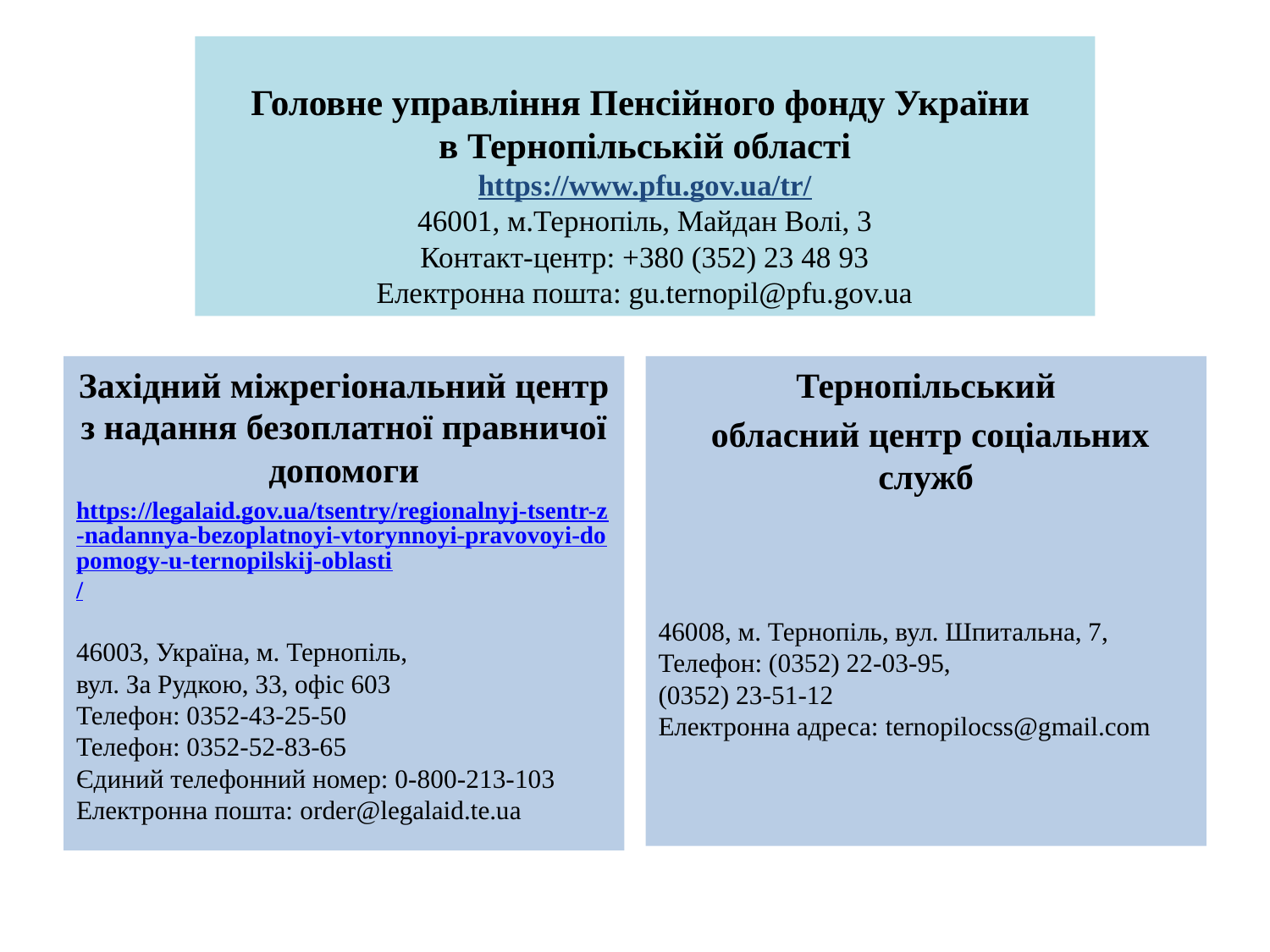

# Головне управління Пенсійного фонду України в Тернопільській області https://www.pfu.gov.ua/tr/ 46001, м.Тернопіль, Майдан Волі, 3 Контакт-центр: +380 (352) 23 48 93 Електронна пошта: gu.ternopil@pfu.gov.ua
Тернопільський
 обласний центр соціальних служб

46008, м. Тернопіль, вул. Шпитальна, 7,
Телефон: (0352) 22-03-95,
(0352) 23-51-12
Електронна адреса: ternopilocss@gmail.com
Західний міжрегіональний центр з надання безоплатної правничої допомоги
https://legalaid.gov.ua/tsentry/regionalnyj-tsentr-z-nadannya-bezoplatnoyi-vtorynnoyi-pravovoyi-dopomogy-u-ternopilskij-oblasti/

46003, Україна, м. Тернопіль,
вул. За Рудкою, 33, офіс 603
Телефон: 0352-43-25-50
Телефон: 0352-52-83-65
Єдиний телефонний номер: 0-800-213-103
Електронна пошта: order@legalaid.te.ua